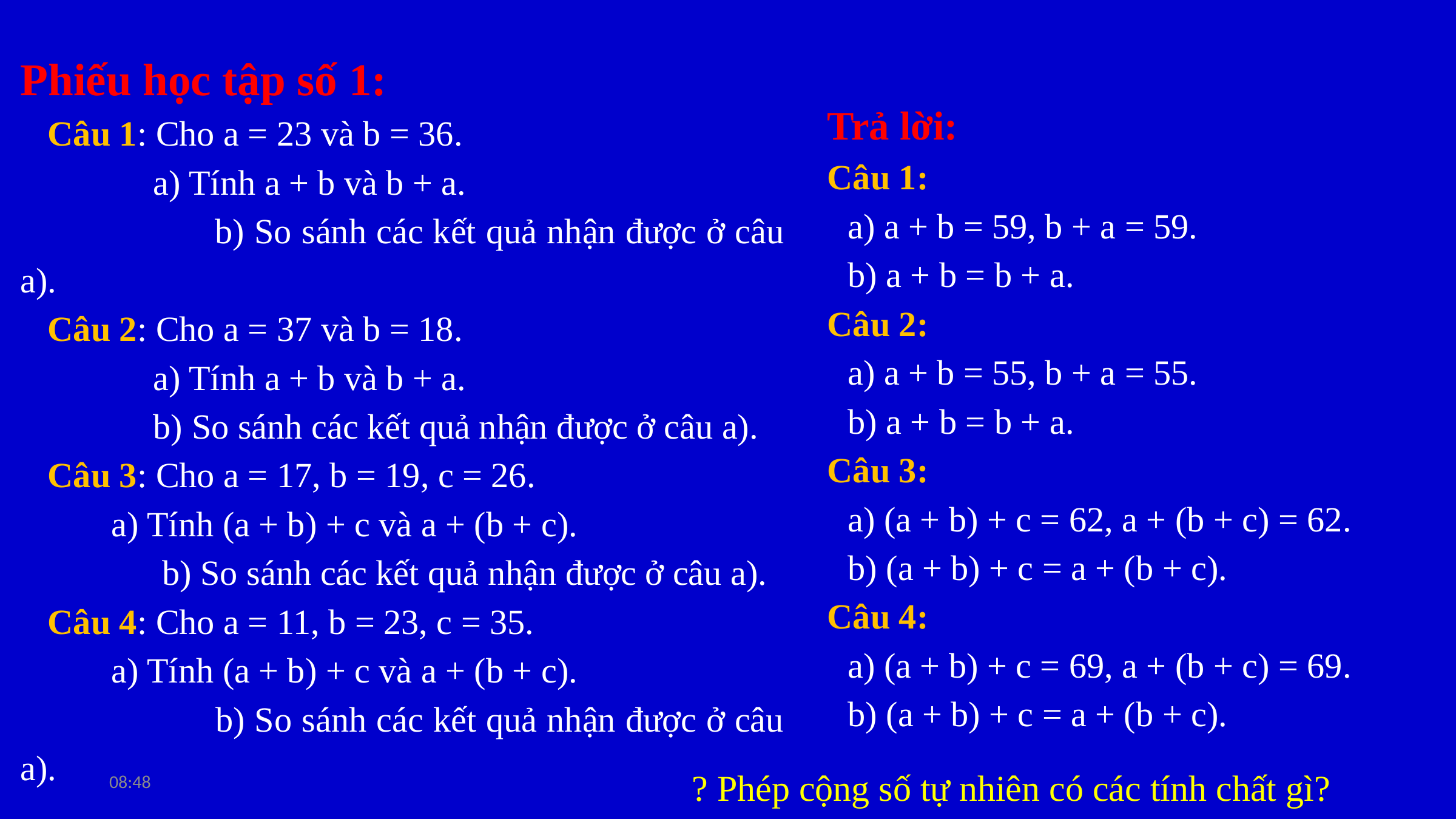

Phiếu học tập số 1:
Câu 1: Cho a = 23 và b = 36.
            a) Tính a + b và b + a.
            	b) So sánh các kết quả nhận được ở câu a).
Câu 2: Cho a = 37 và b = 18.
            a) Tính a + b và b + a.
            b) So sánh các kết quả nhận được ở câu a).
Câu 3: Cho a = 17, b = 19, c = 26.
	a) Tính (a + b) + c và a + (b + c).
             b) So sánh các kết quả nhận được ở câu a).
Câu 4: Cho a = 11, b = 23, c = 35.
	a) Tính (a + b) + c và a + (b + c).
             	b) So sánh các kết quả nhận được ở câu a).
Trả lời:
Câu 1:
a) a + b = 59, b + a = 59.
b) a + b = b + a.
Câu 2:
a) a + b = 55, b + a = 55.
b) a + b = b + a.
Câu 3:
a) (a + b) + c = 62, a + (b + c) = 62.
b) (a + b) + c = a + (b + c).
Câu 4:
a) (a + b) + c = 69, a + (b + c) = 69.
b) (a + b) + c = a + (b + c).
08:48
? Phép cộng số tự nhiên có các tính chất gì?